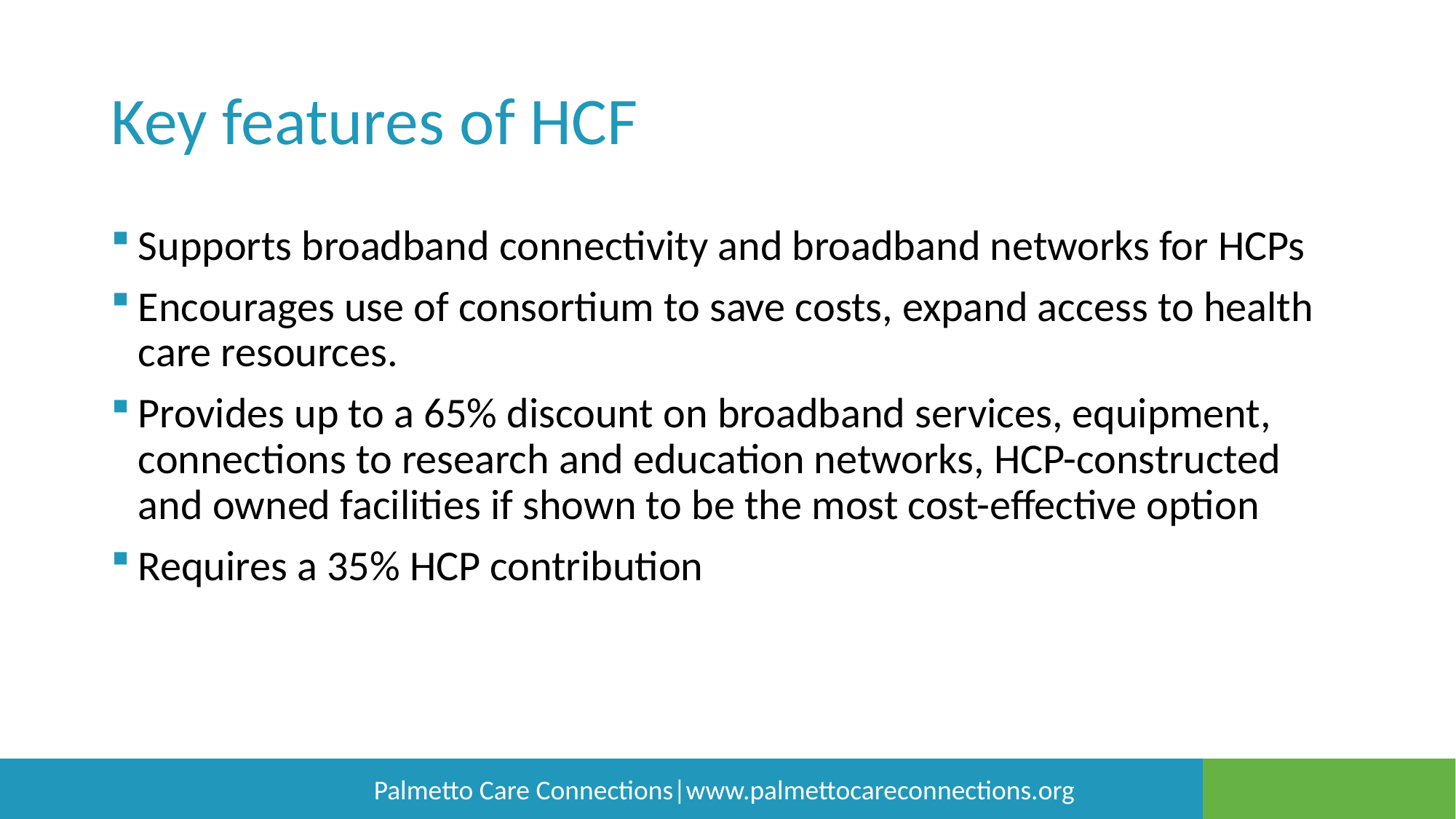

# Key features of HCF
Supports broadband connectivity and broadband networks for HCPs
Encourages use of consortium to save costs, expand access to health care resources.
Provides up to a 65% discount on broadband services, equipment, connections to research and education networks, HCP-constructed and owned facilities if shown to be the most cost-effective option
Requires a 35% HCP contribution